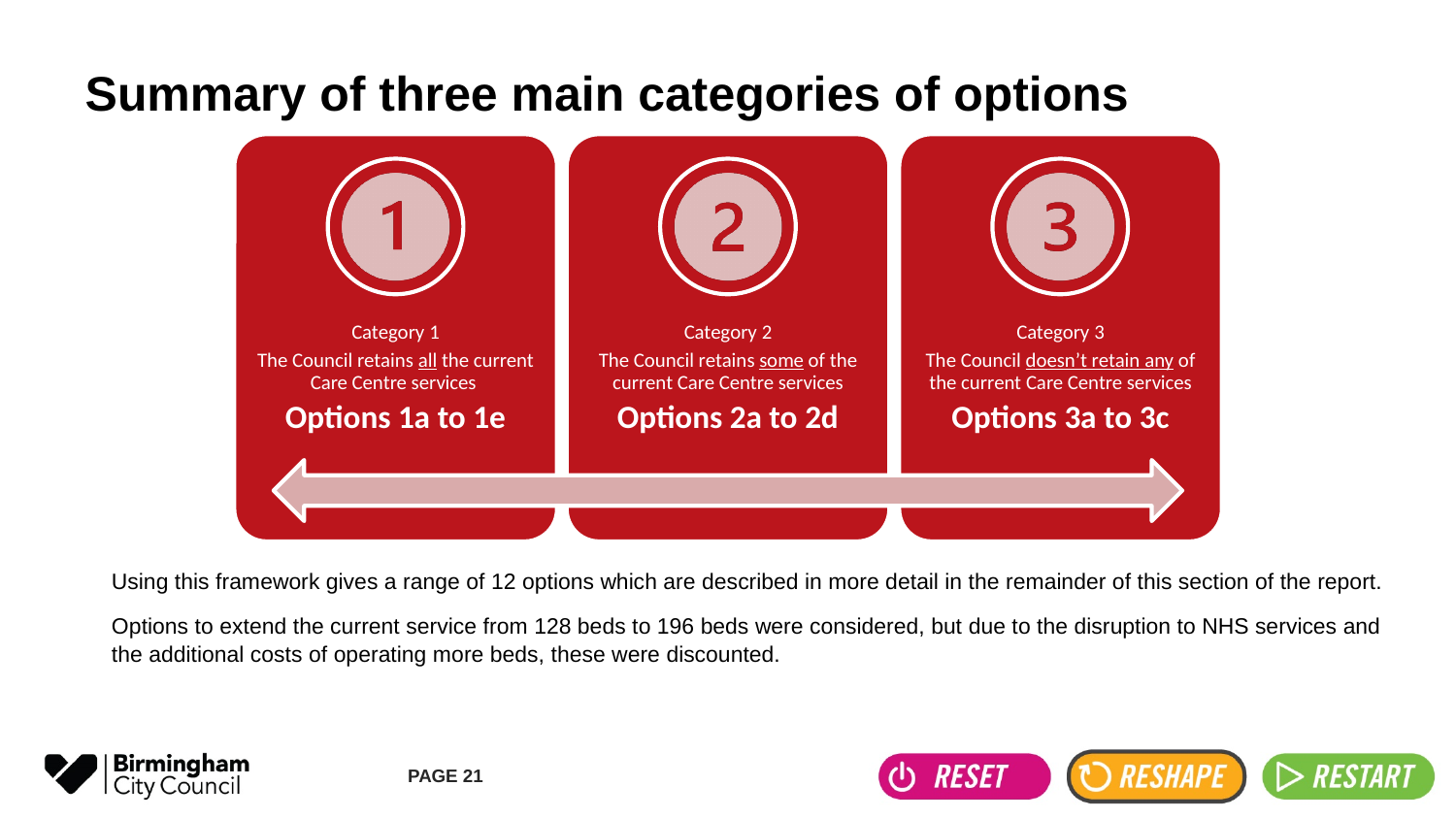

# Summary of three main categories of options
Category 1
The Council retains all the current Care Centre services
Options 1a to 1e
Category 2
The Council retains some of the current Care Centre services
Options 2a to 2d
Category 3
The Council doesn’t retain any of the current Care Centre services
Options 3a to 3c
Using this framework gives a range of 12 options which are described in more detail in the remainder of this section of the report.
Options to extend the current service from 128 beds to 196 beds were considered, but due to the disruption to NHS services and the additional costs of operating more beds, these were discounted.